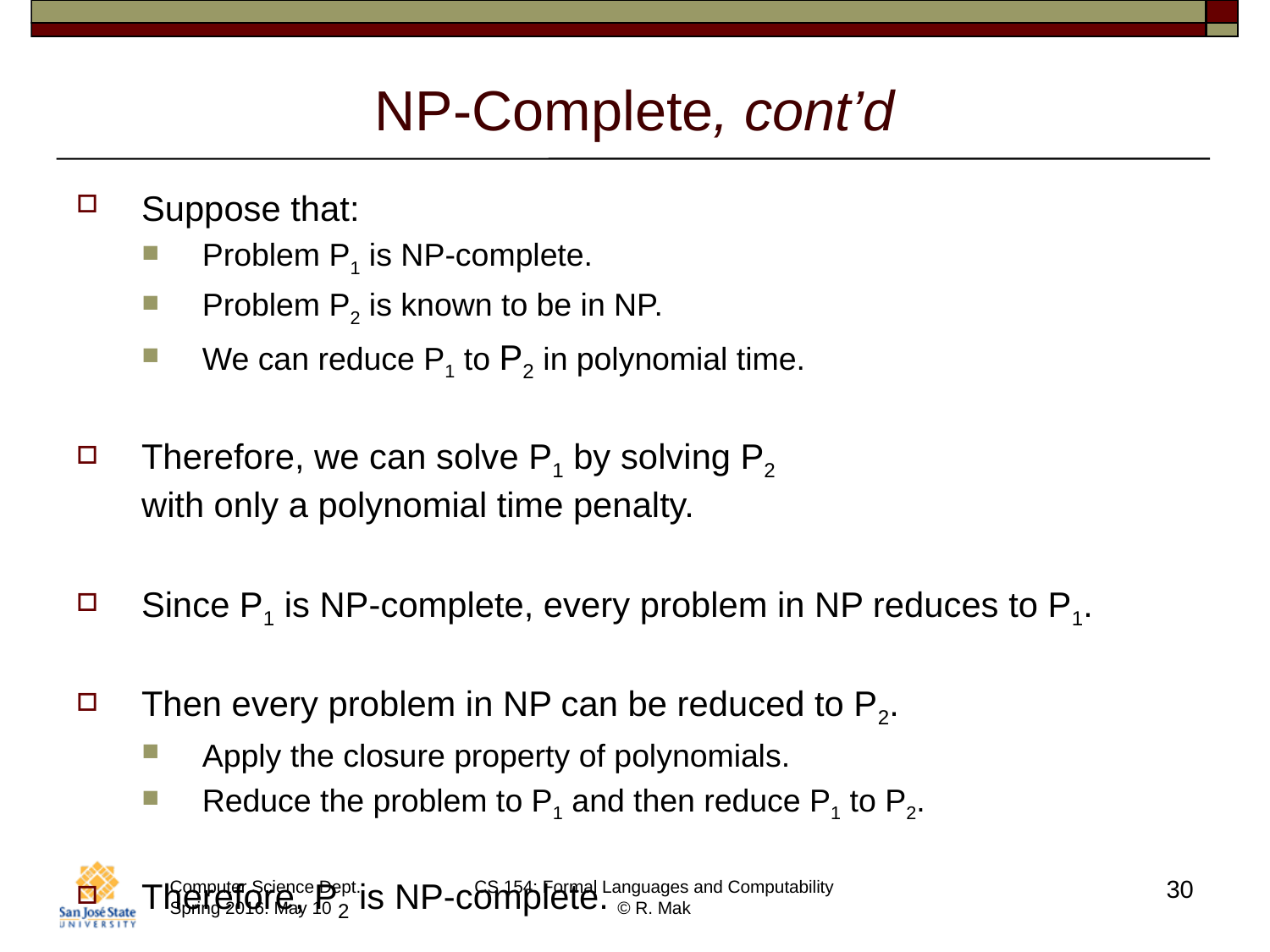

# NP-Complete, cont’d
Suppose that:
Problem P1 is NP-complete.
Problem P2 is known to be in NP.
We can reduce P1 to P2 in polynomial time.

Therefore, we can solve P1 by solving P2
with only a polynomial time penalty.

Since P1 is NP-complete, every problem in NP reduces to P1.

Then every problem in NP can be reduced to P2.
Apply the closure property of polynomials.
Reduce the problem to P1 and then reduce P1 to P2.

Therefore, P2 is NP-complete.
30